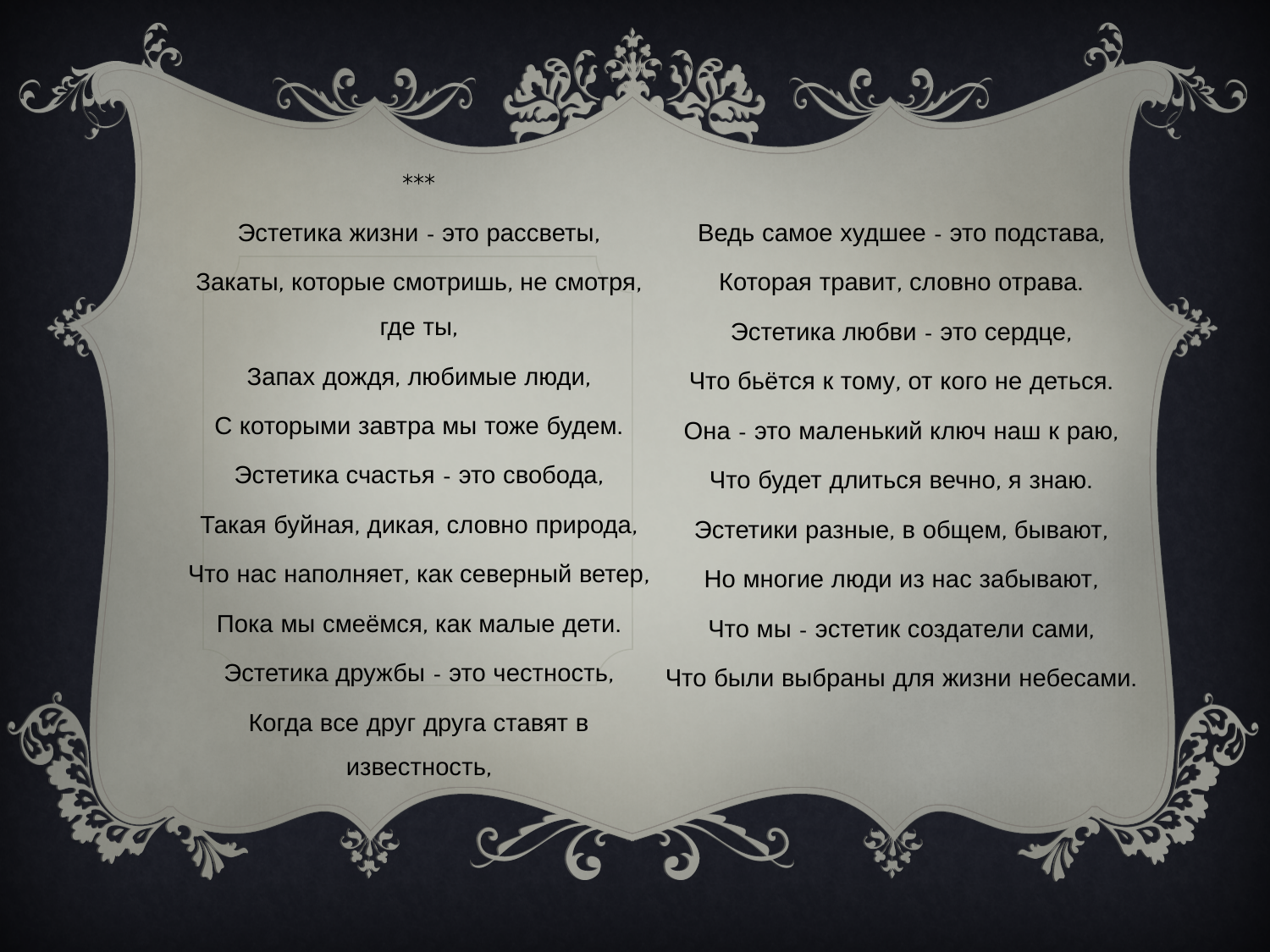

***
Эстетика жизни - это рассветы,
Закаты, которые смотришь, не смотря, где ты,
Запах дождя, любимые люди,
С которыми завтра мы тоже будем.
Эстетика счастья - это свобода,
Такая буйная, дикая, словно природа,
Что нас наполняет, как северный ветер,
Пока мы смеёмся, как малые дети.
Эстетика дружбы - это честность,
Когда все друг друга ставят в известность,

Ведь самое худшее - это подстава,
Которая травит, словно отрава.
Эстетика любви - это сердце,
Что бьётся к тому, от кого не деться.
Она - это маленький ключ наш к раю,
Что будет длиться вечно, я знаю.
Эстетики разные, в общем, бывают,
Но многие люди из нас забывают,
Что мы - эстетик создатели сами,
Что были выбраны для жизни небесами.